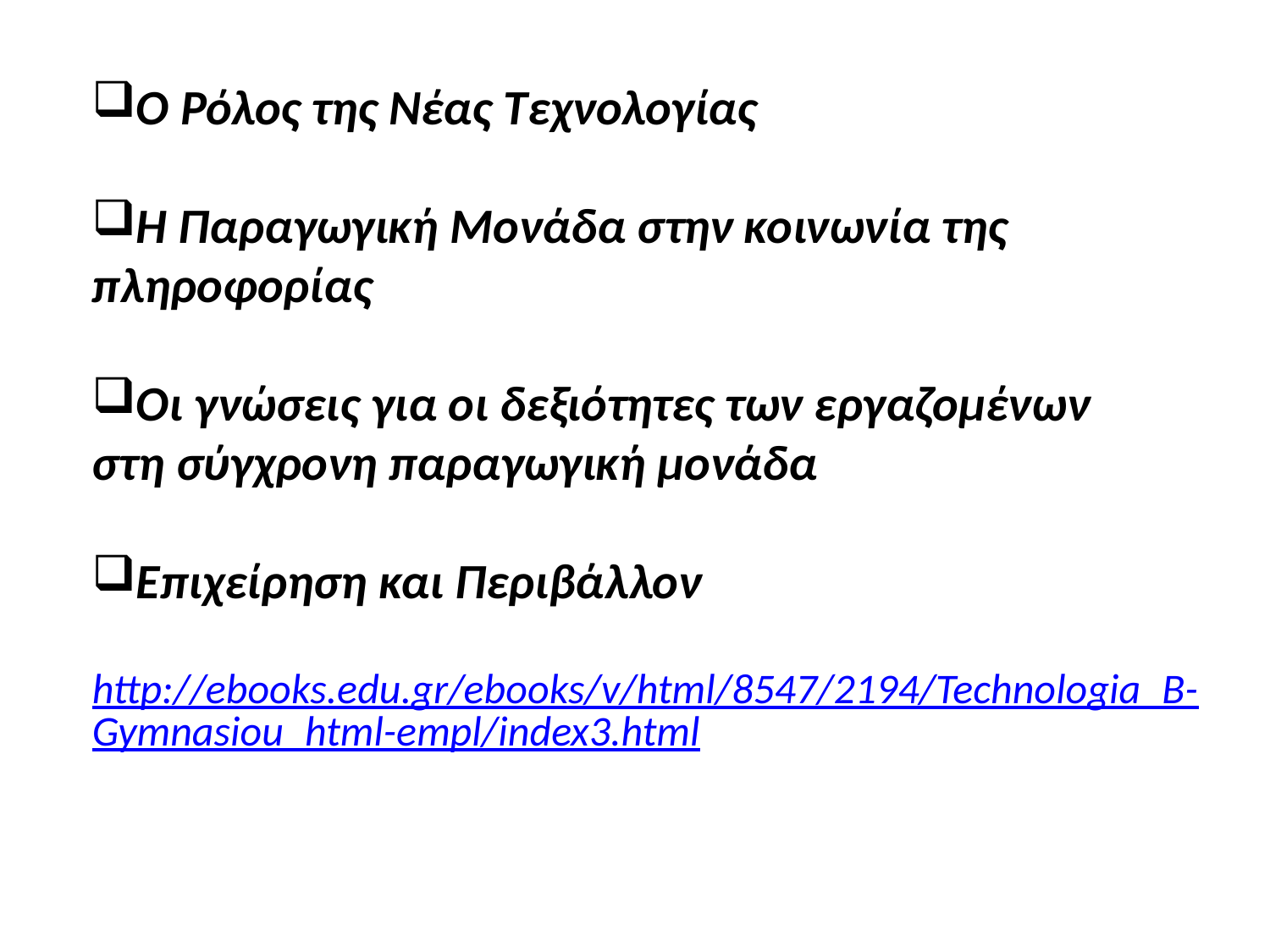

Ο Ρόλος της Νέας Τεχνολογίας

Η Παραγωγική Μονάδα στην κοινωνία της πληροφορίας

Οι γνώσεις για οι δεξιότητες των εργαζομένων στη σύγχρονη παραγωγική μονάδα

Επιχείρηση και Περιβάλλον
http://ebooks.edu.gr/ebooks/v/html/8547/2194/Technologia_B-Gymnasiou_html-empl/index3.html